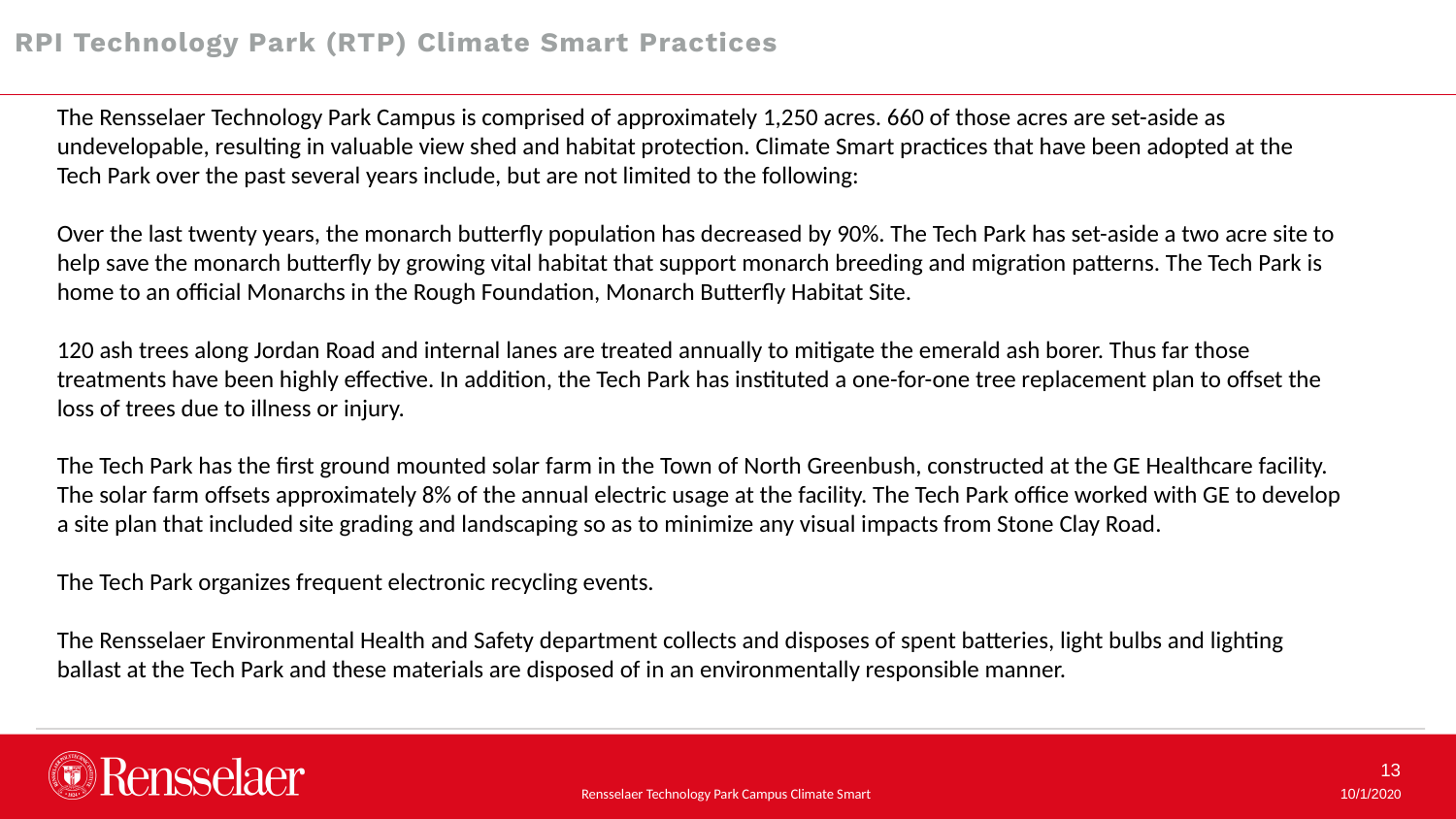

RPI Technology Park (RTP) Climate Smart Practices
The Rensselaer Technology Park Campus is comprised of approximately 1,250 acres. 660 of those acres are set-aside as undevelopable, resulting in valuable view shed and habitat protection. Climate Smart practices that have been adopted at the Tech Park over the past several years include, but are not limited to the following:

Over the last twenty years, the monarch butterfly population has decreased by 90%. The Tech Park has set-aside a two acre site to help save the monarch butterfly by growing vital habitat that support monarch breeding and migration patterns. The Tech Park is home to an official Monarchs in the Rough Foundation, Monarch Butterfly Habitat Site.

120 ash trees along Jordan Road and internal lanes are treated annually to mitigate the emerald ash borer. Thus far those treatments have been highly effective. In addition, the Tech Park has instituted a one-for-one tree replacement plan to offset the loss of trees due to illness or injury.

The Tech Park has the first ground mounted solar farm in the Town of North Greenbush, constructed at the GE Healthcare facility. The solar farm offsets approximately 8% of the annual electric usage at the facility. The Tech Park office worked with GE to develop a site plan that included site grading and landscaping so as to minimize any visual impacts from Stone Clay Road.

The Tech Park organizes frequent electronic recycling events.

The Rensselaer Environmental Health and Safety department collects and disposes of spent batteries, light bulbs and lighting ballast at the Tech Park and these materials are disposed of in an environmentally responsible manner.